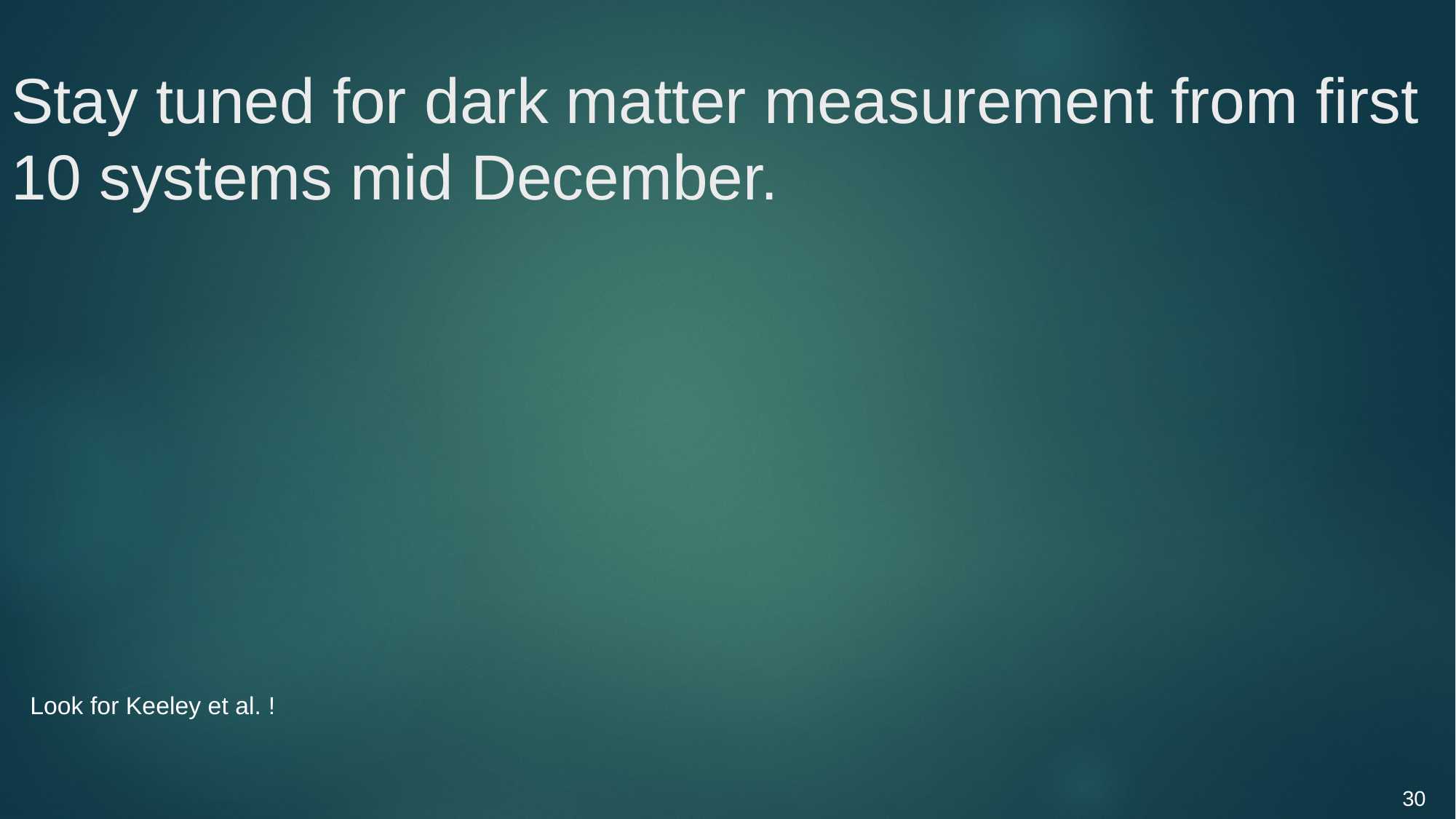

# Stay tuned for dark matter measurement from first 10 systems mid December.
Look for Keeley et al. !
30